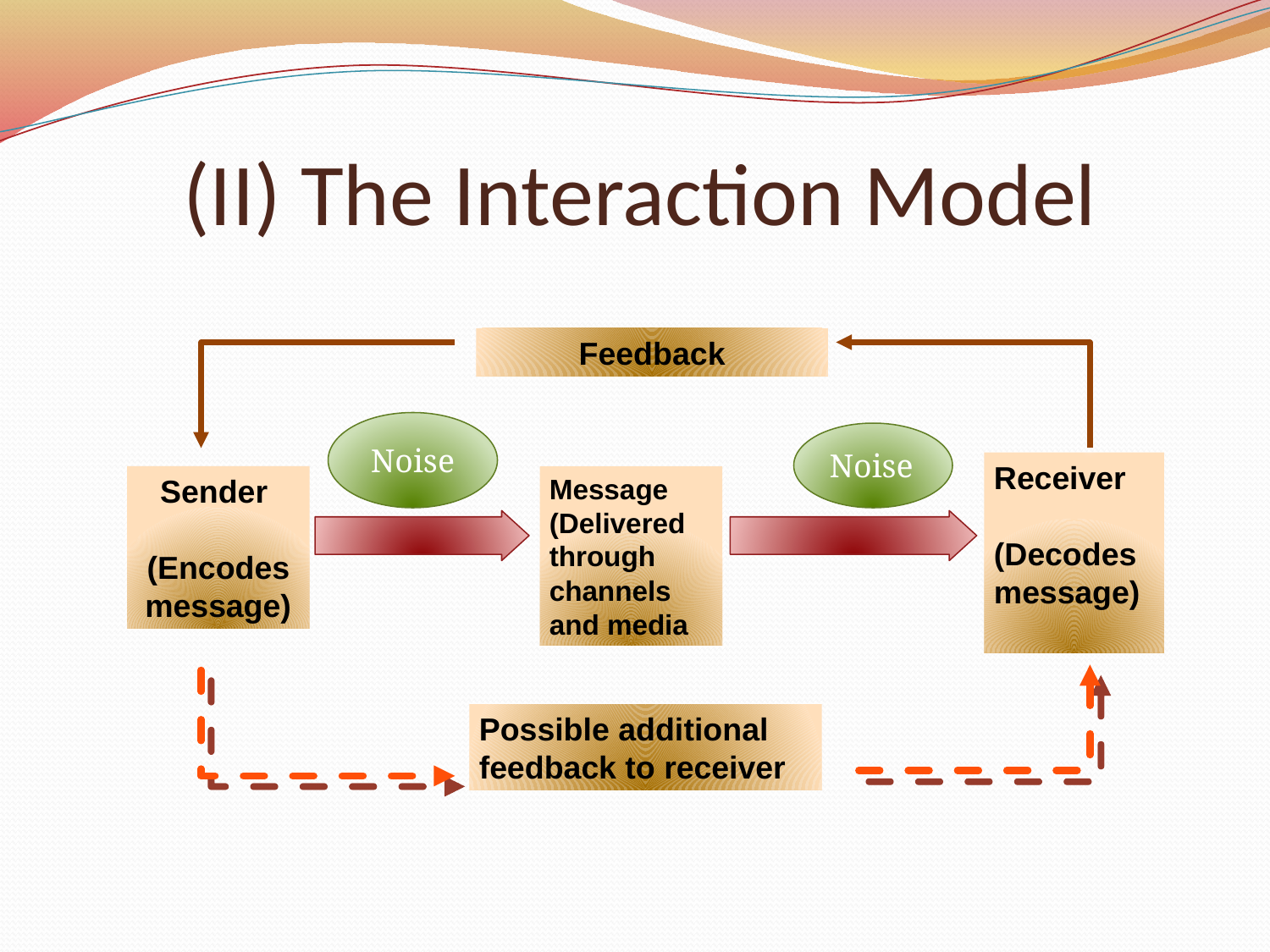

# (II) The Interaction Model
Feedback

Noise
Noise
Receiver

(Decodes message)

Sender

(Encodes message)
Message (Delivered through channels and media

Possible additional feedback to receiver